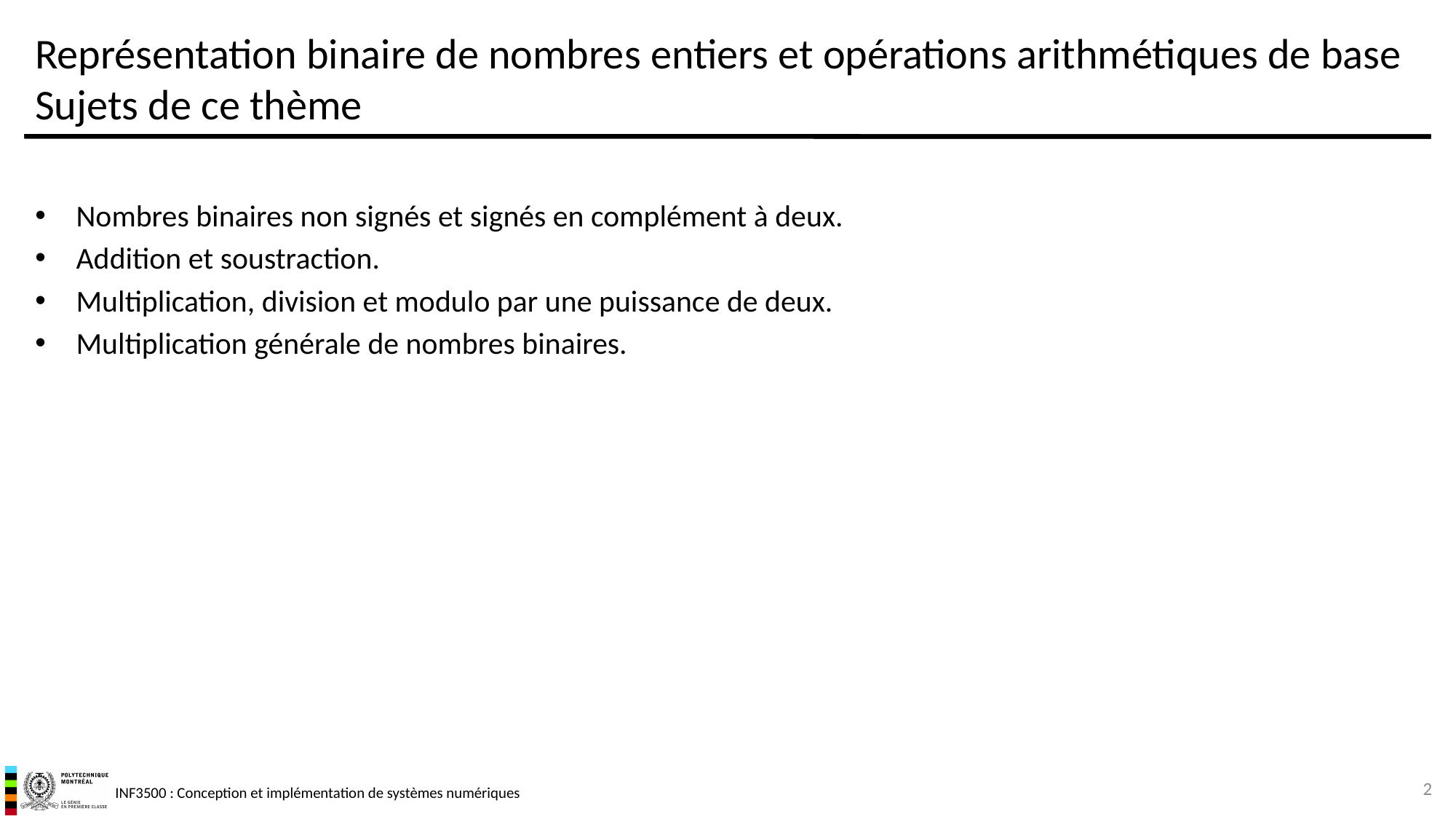

# Représentation binaire de nombres entiers et opérations arithmétiques de base Sujets de ce thème
Nombres binaires non signés et signés en complément à deux.
Addition et soustraction.
Multiplication, division et modulo par une puissance de deux.
Multiplication générale de nombres binaires.
2